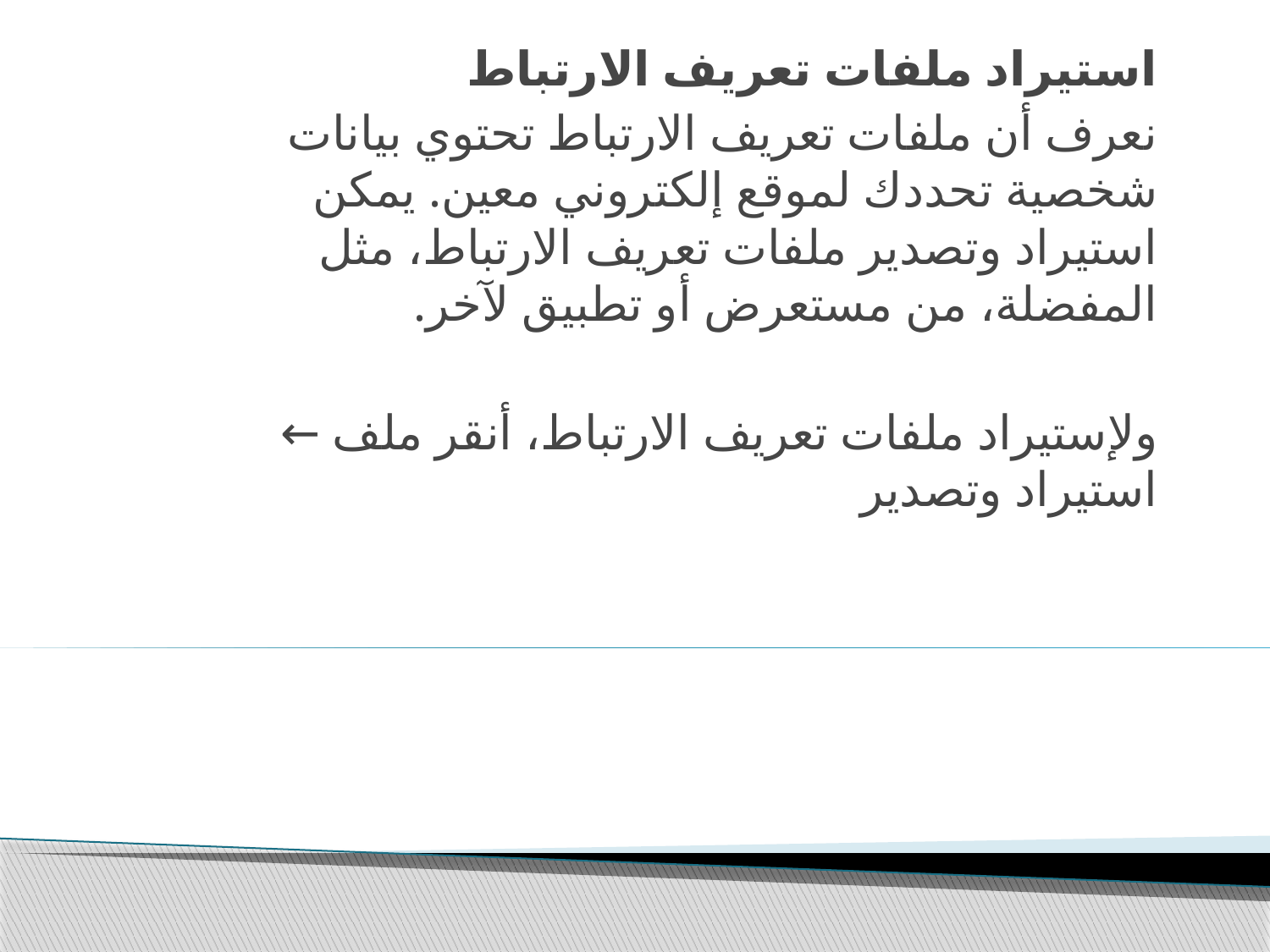

استيراد ملفات تعريف الارتباط
نعرف أن ملفات تعريف الارتباط تحتوي بيانات شخصية تحددك لموقع إلكتروني معين. يمكن استيراد وتصدير ملفات تعريف الارتباط، مثل المفضلة، من مستعرض أو تطبيق لآخر.

ولإستيراد ملفات تعريف الارتباط، أنقر ملف ← استيراد وتصدير